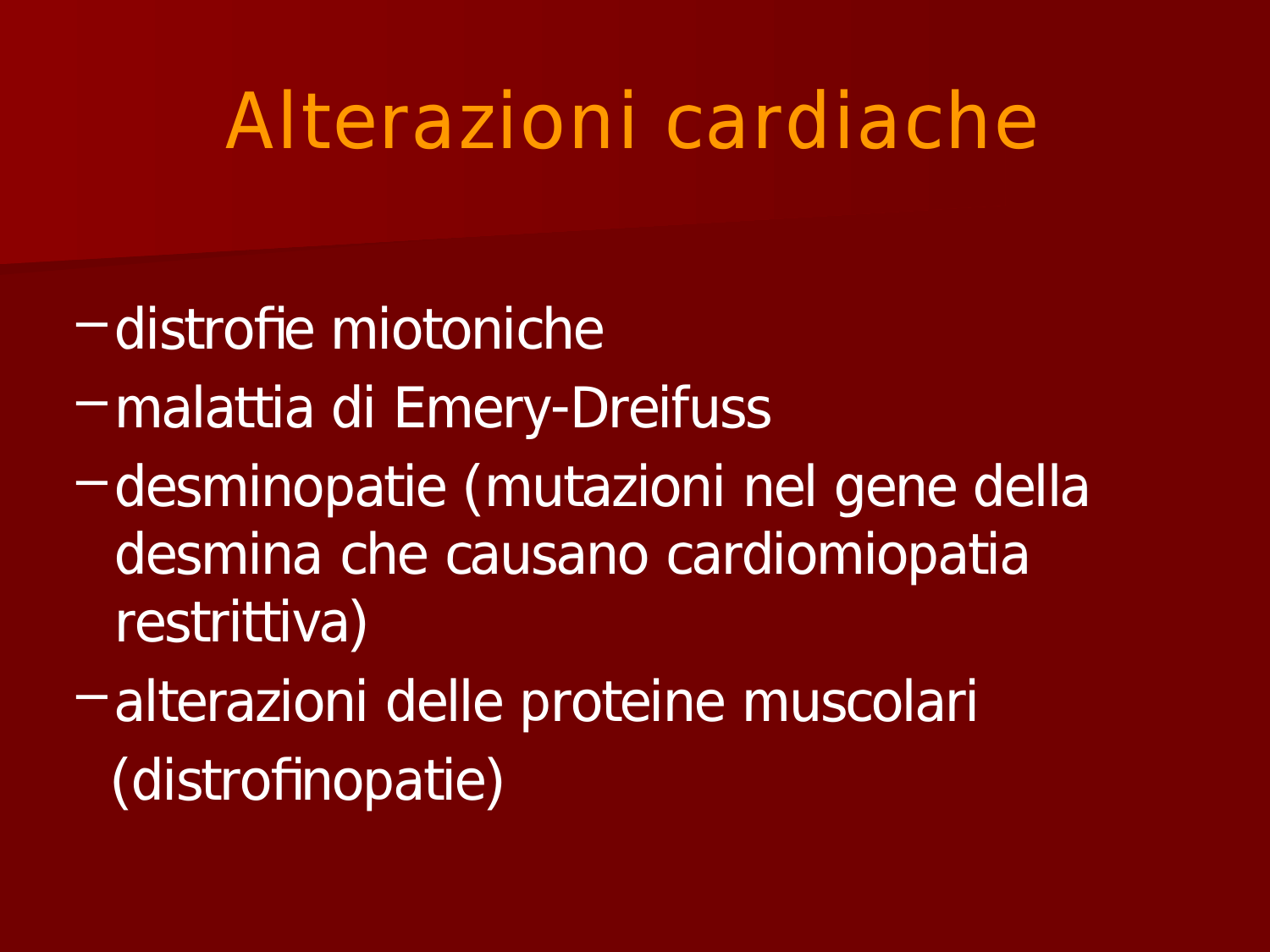

# Alterazioni cardiache
distrofie miotoniche
malattia di Emery-Dreifuss
desminopatie (mutazioni nel gene della desmina che causano cardiomiopatia restrittiva)
alterazioni delle proteine muscolari
  (distrofinopatie)